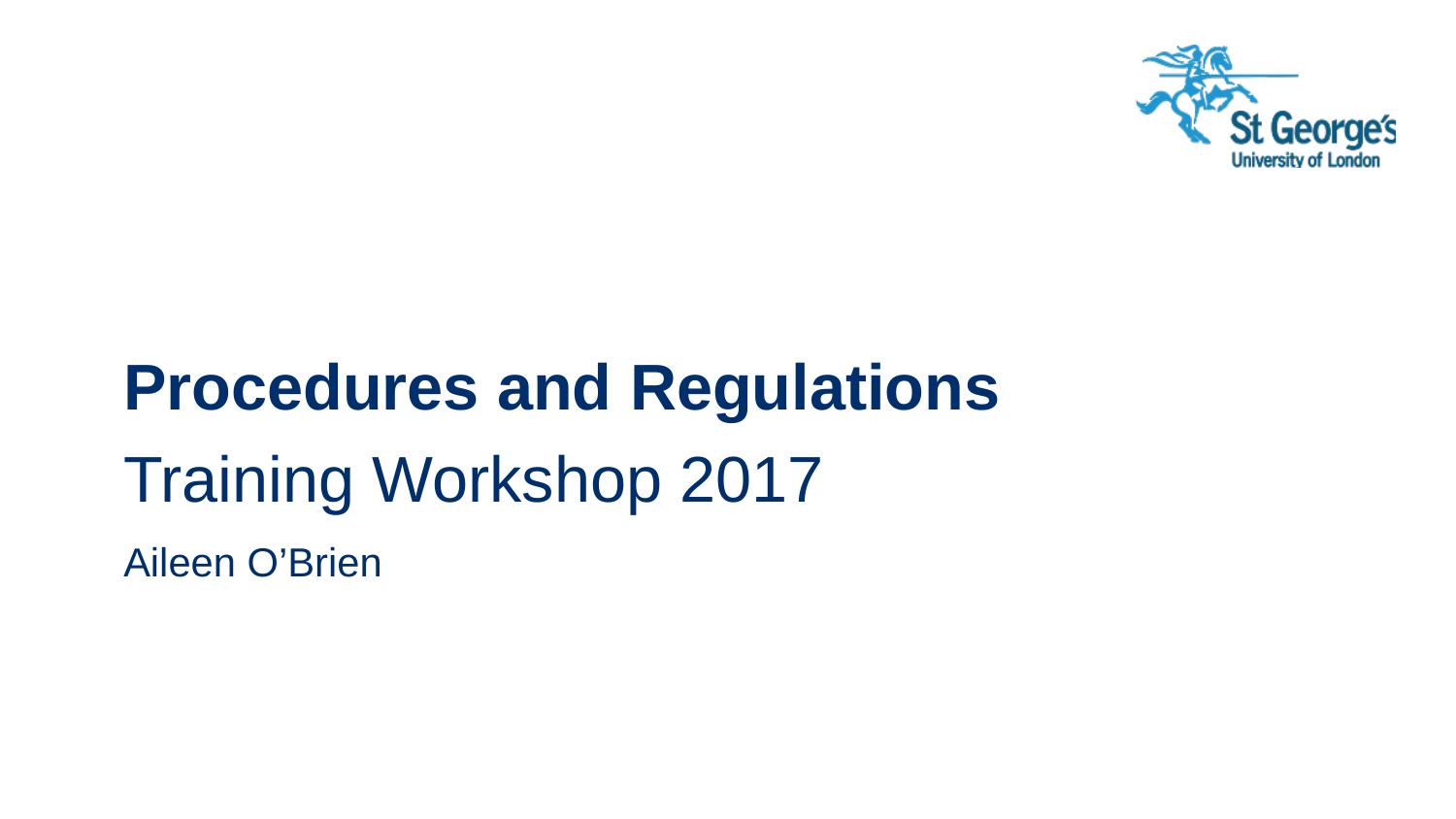

# Procedures and Regulations
Training Workshop 2017
Aileen O’Brien